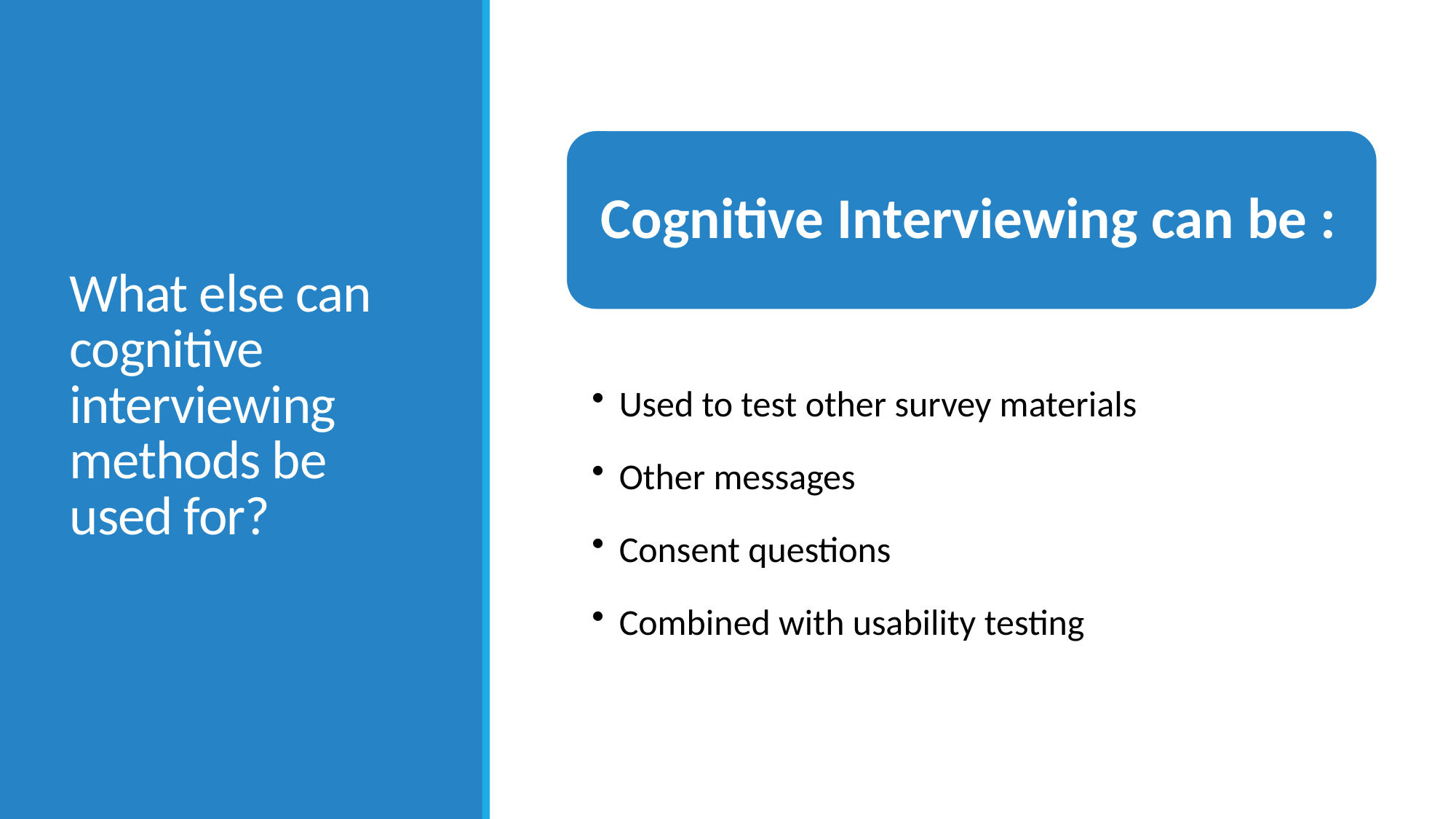

# What else can cognitive interviewing methods be used for?
Cognitive Interviewing can be :
Used to test other survey materials
Other messages
Consent questions
Combined with usability testing